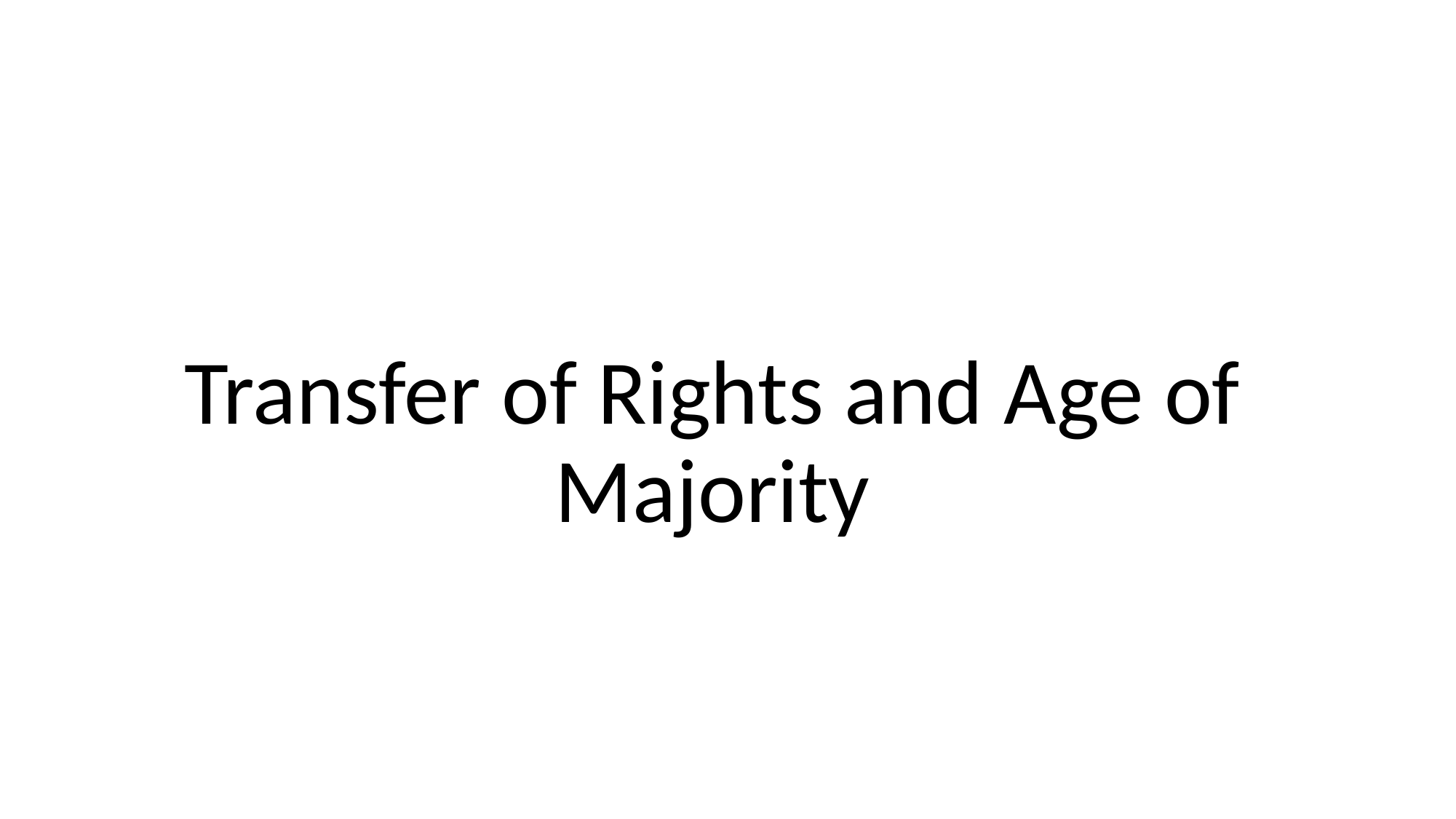

# Transfer of Rights and Age of Majority